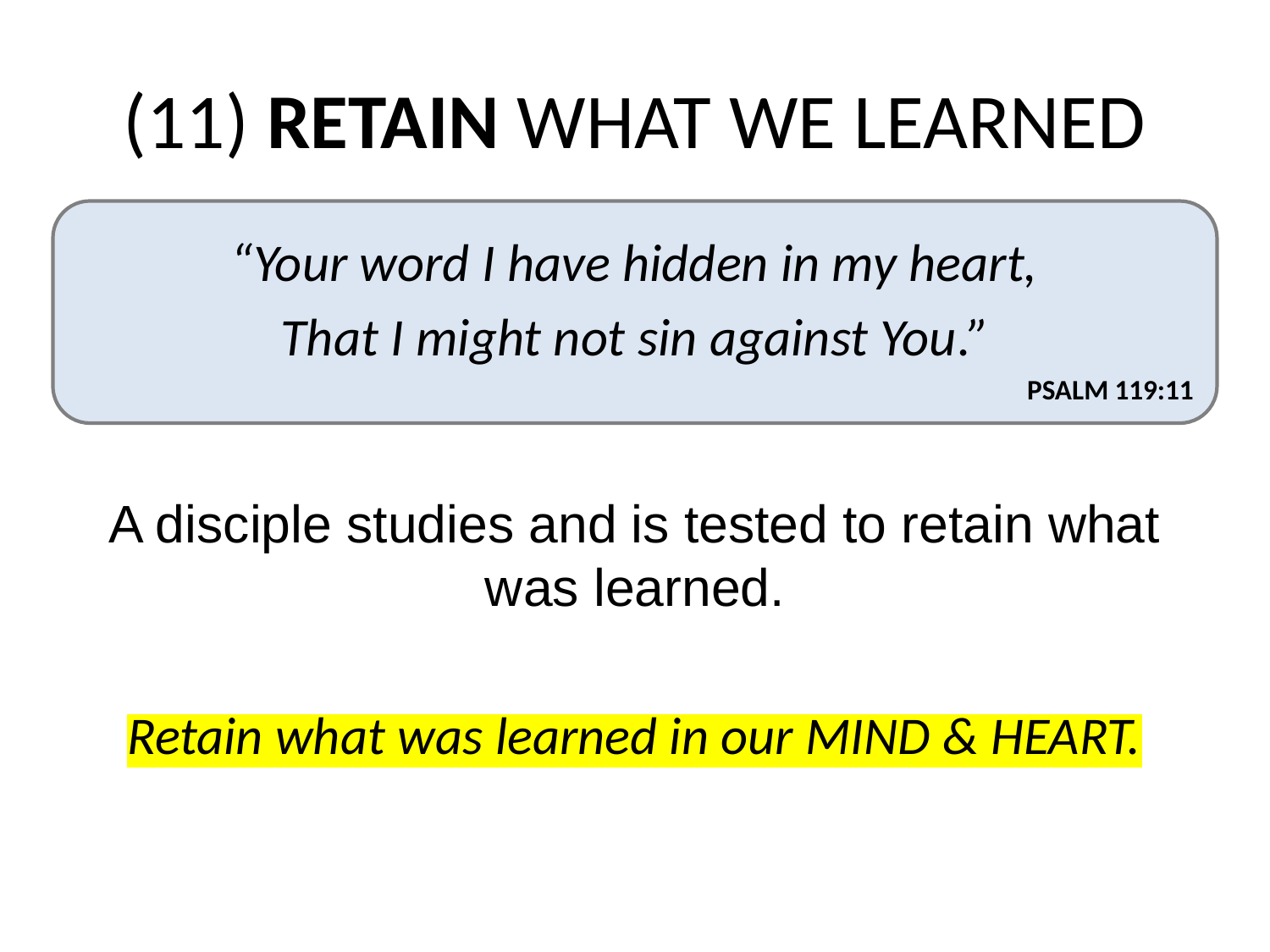

# (11) RETAIN WHAT WE LEARNED

“Your word I have hidden in my heart,
That I might not sin against You.”
PSALM 119:11

A disciple studies and is tested to retain what was learned.

Retain what was learned in our MIND & HEART.